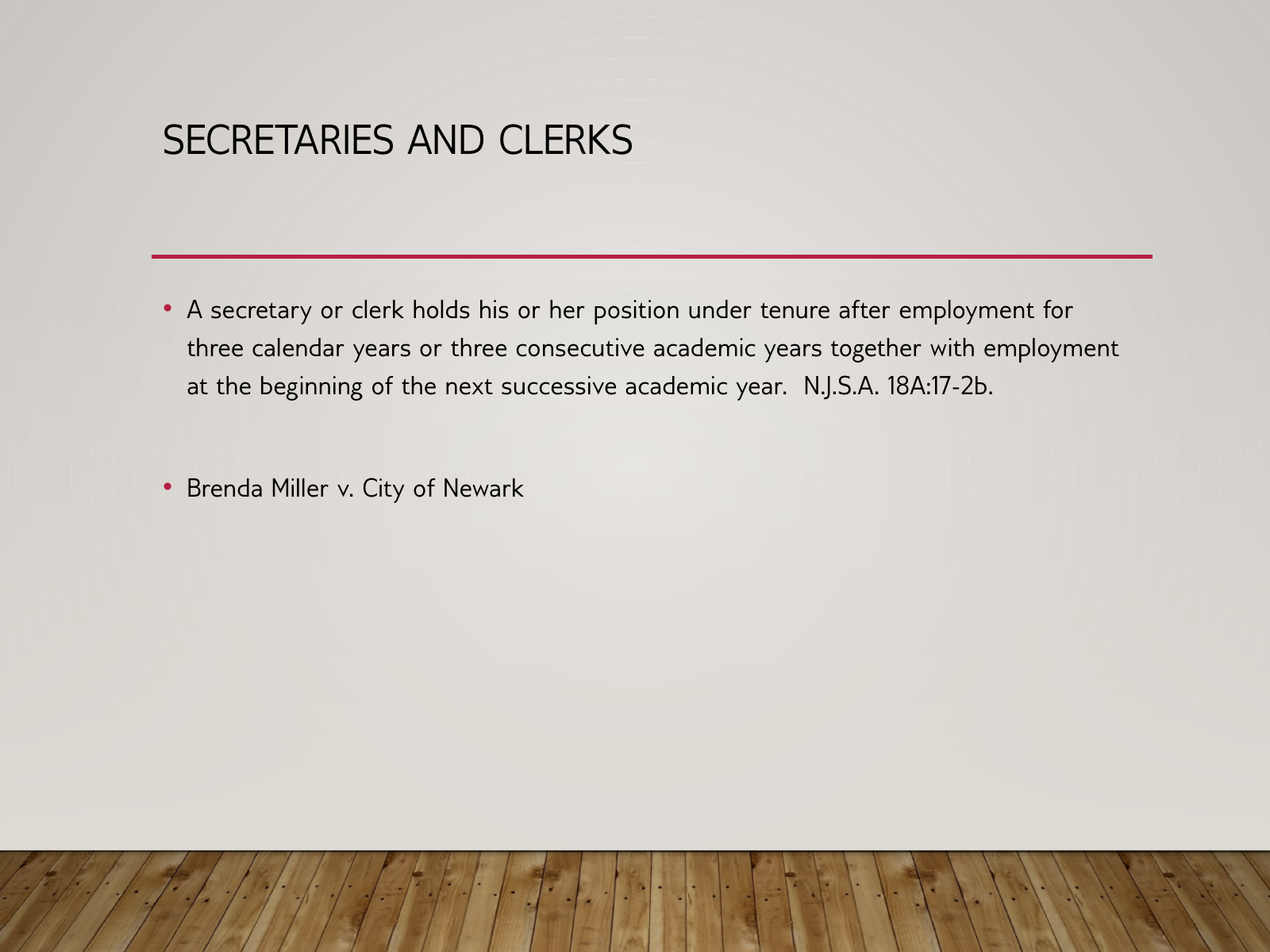

# Secretaries and Clerks
A secretary or clerk holds his or her position under tenure after employment for three calendar years or three consecutive academic years together with employment at the beginning of the next successive academic year.  N.J.S.A. 18A:17-2b.

Brenda Miller v. City of Newark